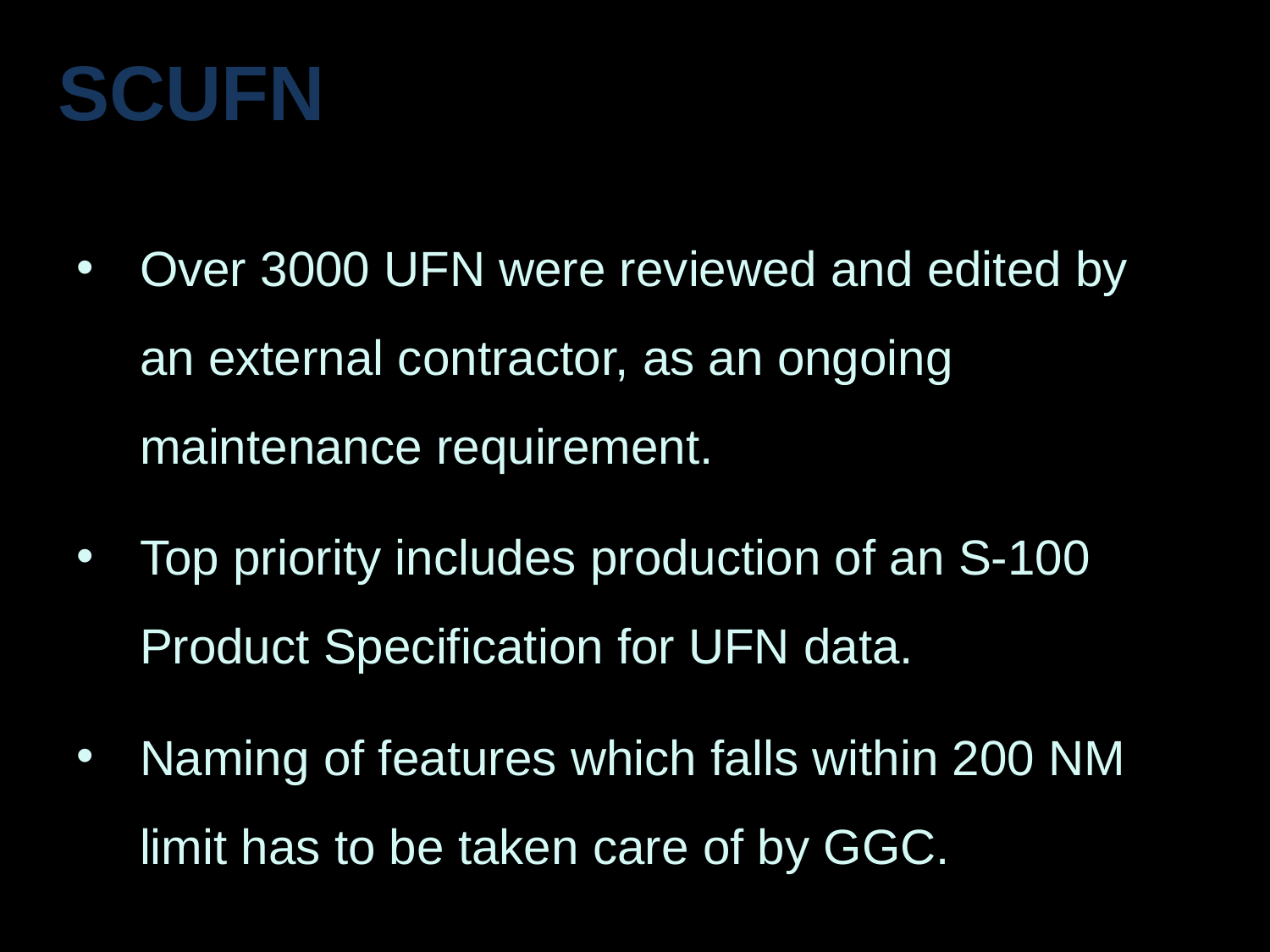

# SCUFN
Over 3000 UFN were reviewed and edited by an external contractor, as an ongoing maintenance requirement.
Top priority includes production of an S-100 Product Specification for UFN data.
Naming of features which falls within 200 NM limit has to be taken care of by GGC.